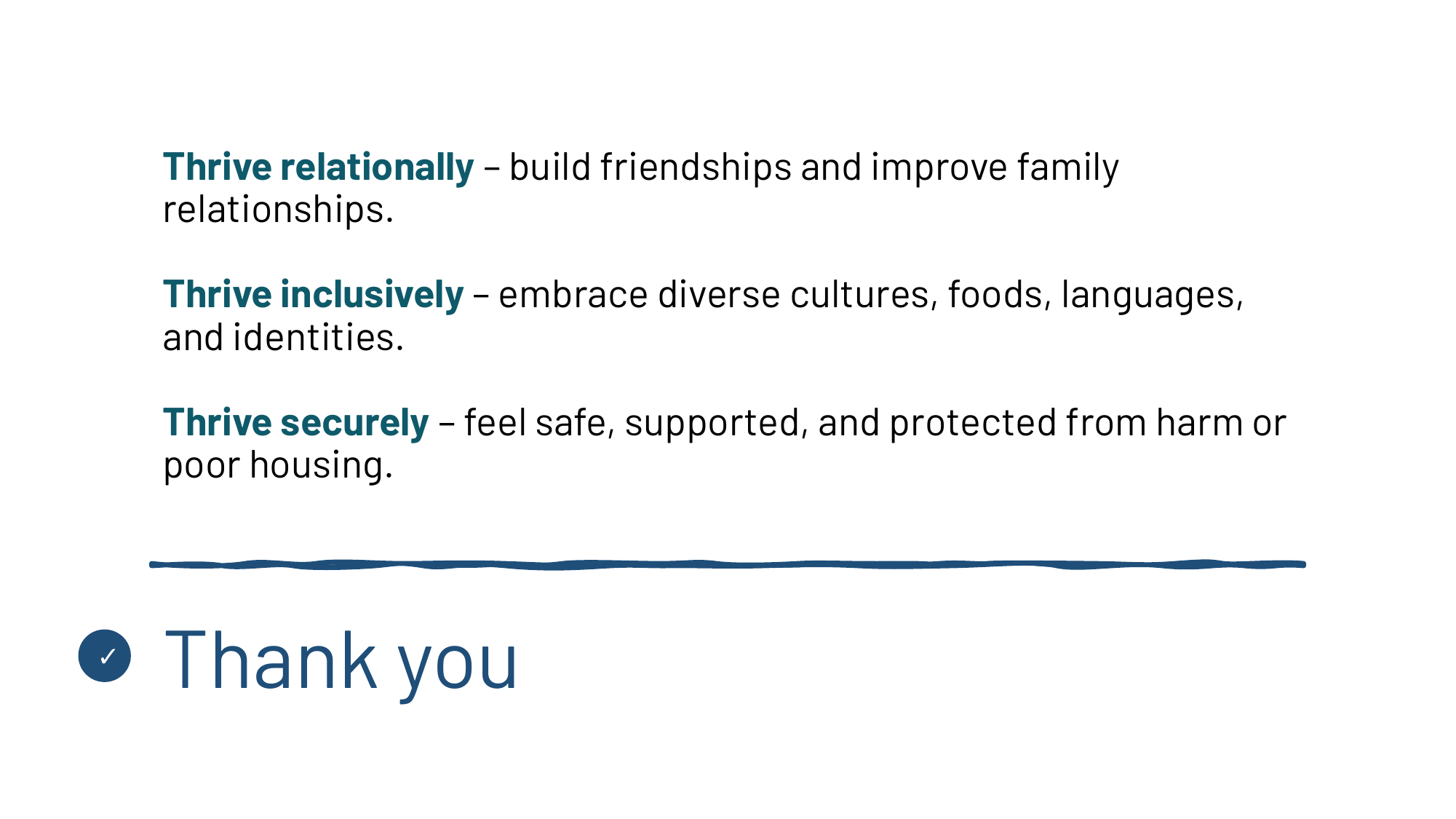

# Thrive relationally – build friendships and improve family relationships. Thrive inclusively – embrace diverse cultures, foods, languages, and identities. Thrive securely – feel safe, supported, and protected from harm or poor housing.

Thank you
✓